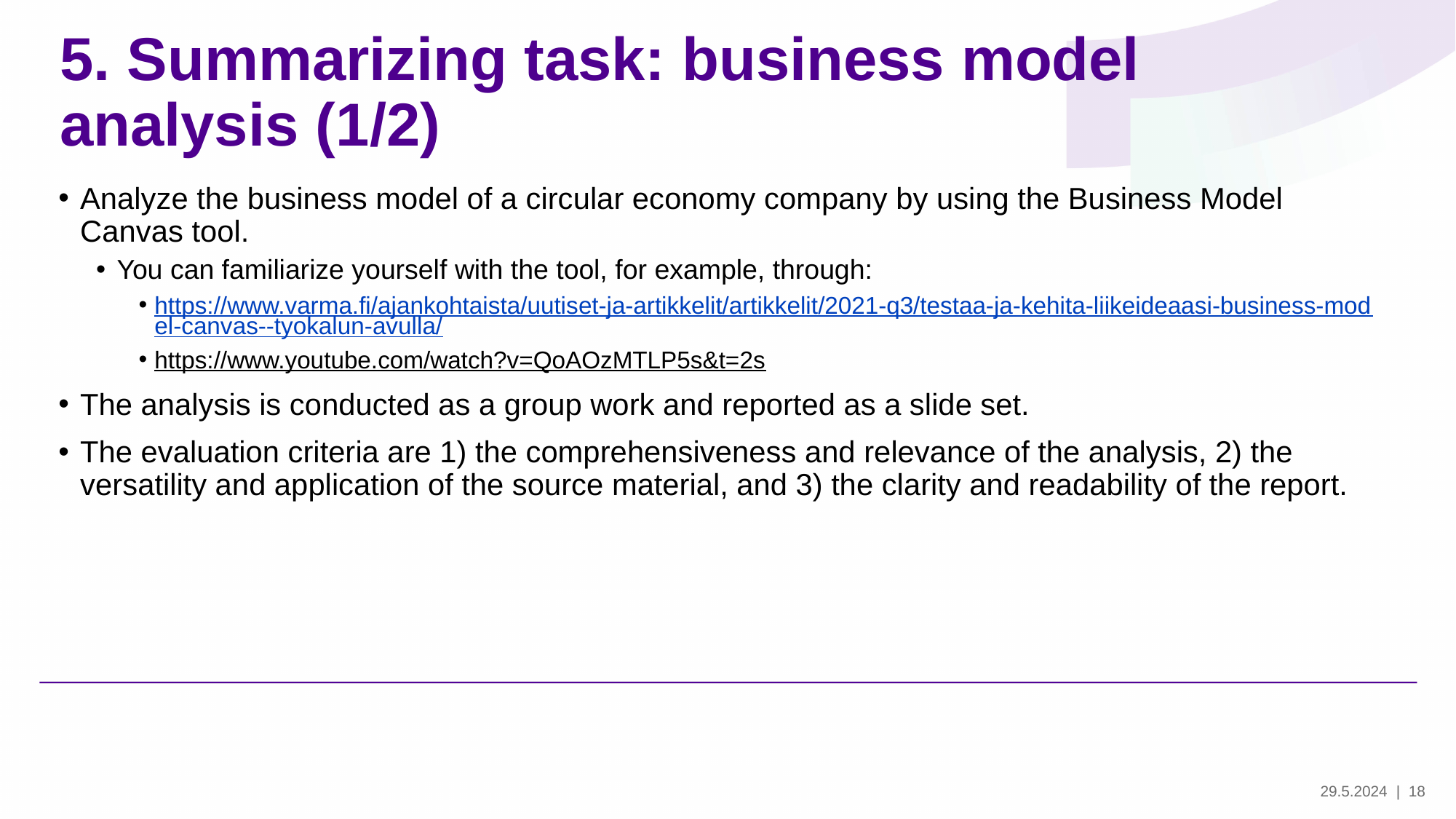

# 5. Summarizing task: business model analysis (1/2)
Analyze the business model of a circular economy company by using the Business Model Canvas tool.
You can familiarize yourself with the tool, for example, through:
https://www.varma.fi/ajankohtaista/uutiset-ja-artikkelit/artikkelit/2021-q3/testaa-ja-kehita-liikeideaasi-business-model-canvas--tyokalun-avulla/
https://www.youtube.com/watch?v=QoAOzMTLP5s&t=2s
The analysis is conducted as a group work and reported as a slide set.
The evaluation criteria are 1) the comprehensiveness and relevance of the analysis, 2) the versatility and application of the source material, and 3) the clarity and readability of the report.
29.5.2024
|  18